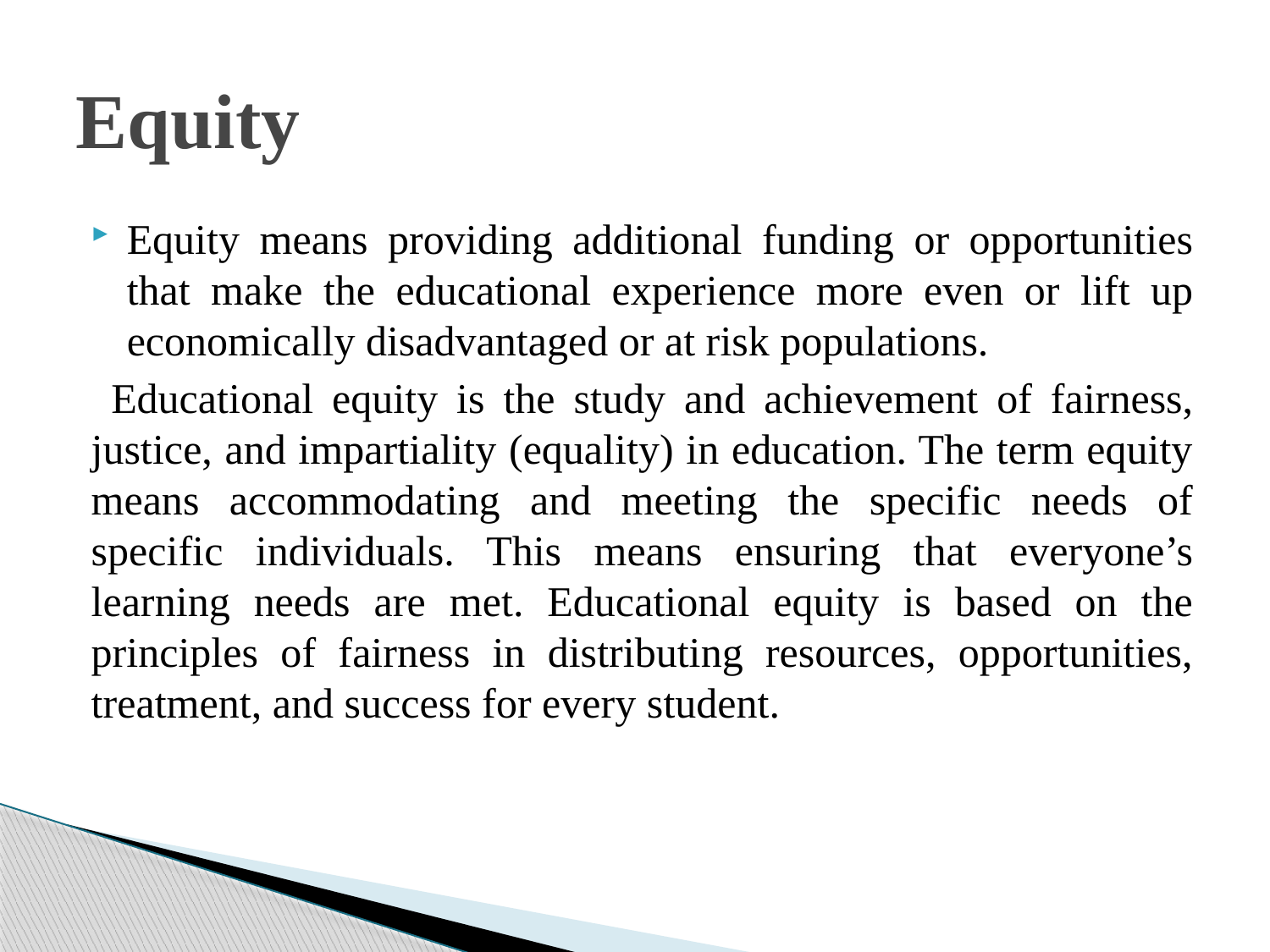

# Equity
Equity means providing additional funding or opportunities that make the educational experience more even or lift up economically disadvantaged or at risk populations.
 Educational equity is the study and achievement of fairness, justice, and impartiality (equality) in education. The term equity means accommodating and meeting the specific needs of specific individuals. This means ensuring that everyone’s learning needs are met. Educational equity is based on the principles of fairness in distributing resources, opportunities, treatment, and success for every student.